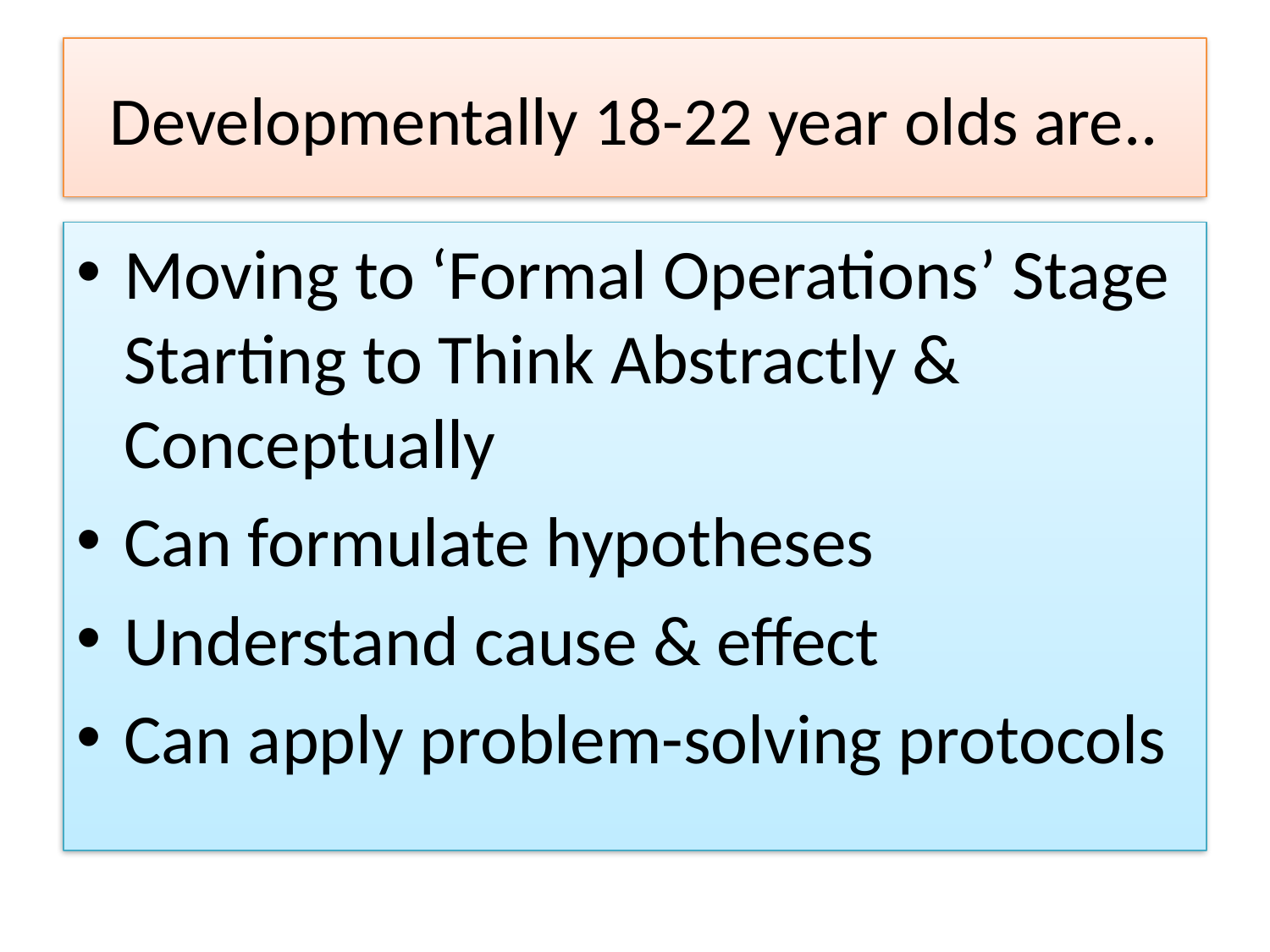

# Developmentally 18-22 year olds are..
Moving to ‘Formal Operations’ Stage Starting to Think Abstractly & Conceptually
Can formulate hypotheses
Understand cause & effect
Can apply problem-solving protocols